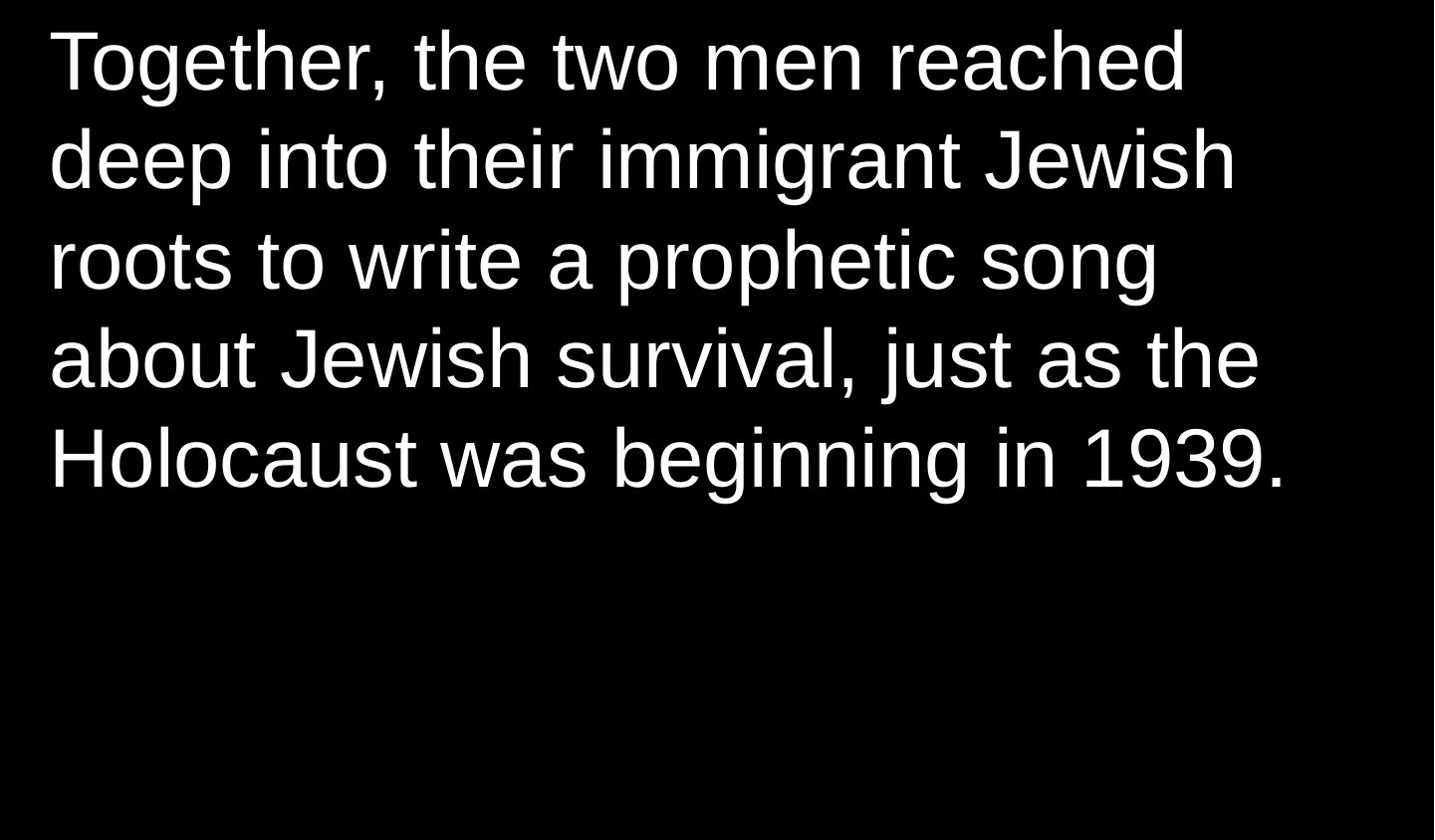

Together, the two men reached deep into their immigrant Jewish roots to write a prophetic song about Jewish survival, just as the Holocaust was beginning in 1939.